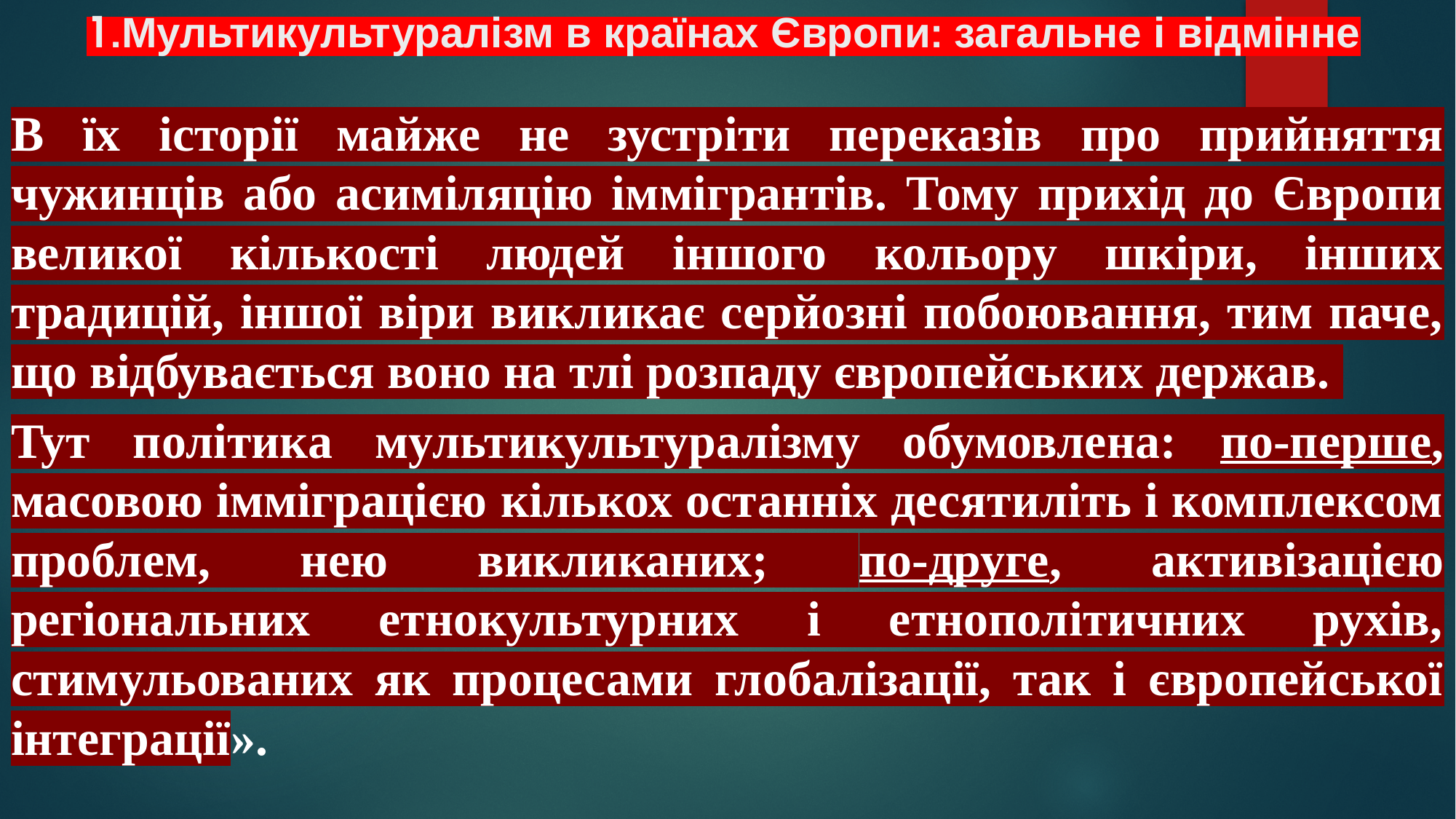

# 1.Мультикультуралізм в країнах Європи: загальне і відмінне
В їх історії майже не зустріти переказів про прийняття чужинців або асиміляцію іммігрантів. Тому прихід до Європи великої кількості людей іншого кольору шкіри, інших традицій, іншої віри викликає серйозні побоювання, тим паче, що відбувається воно на тлі розпаду європейських держав.
Тут політика мультикультуралізму обумовлена: по-перше, масовою імміграцією кількох останніх десятиліть і комплексом проблем, нею викликаних; по-друге, активізацією регіональних етнокультурних і етнополітичних рухів, стимульованих як процесами глобалізації, так і європейської інтеграції».